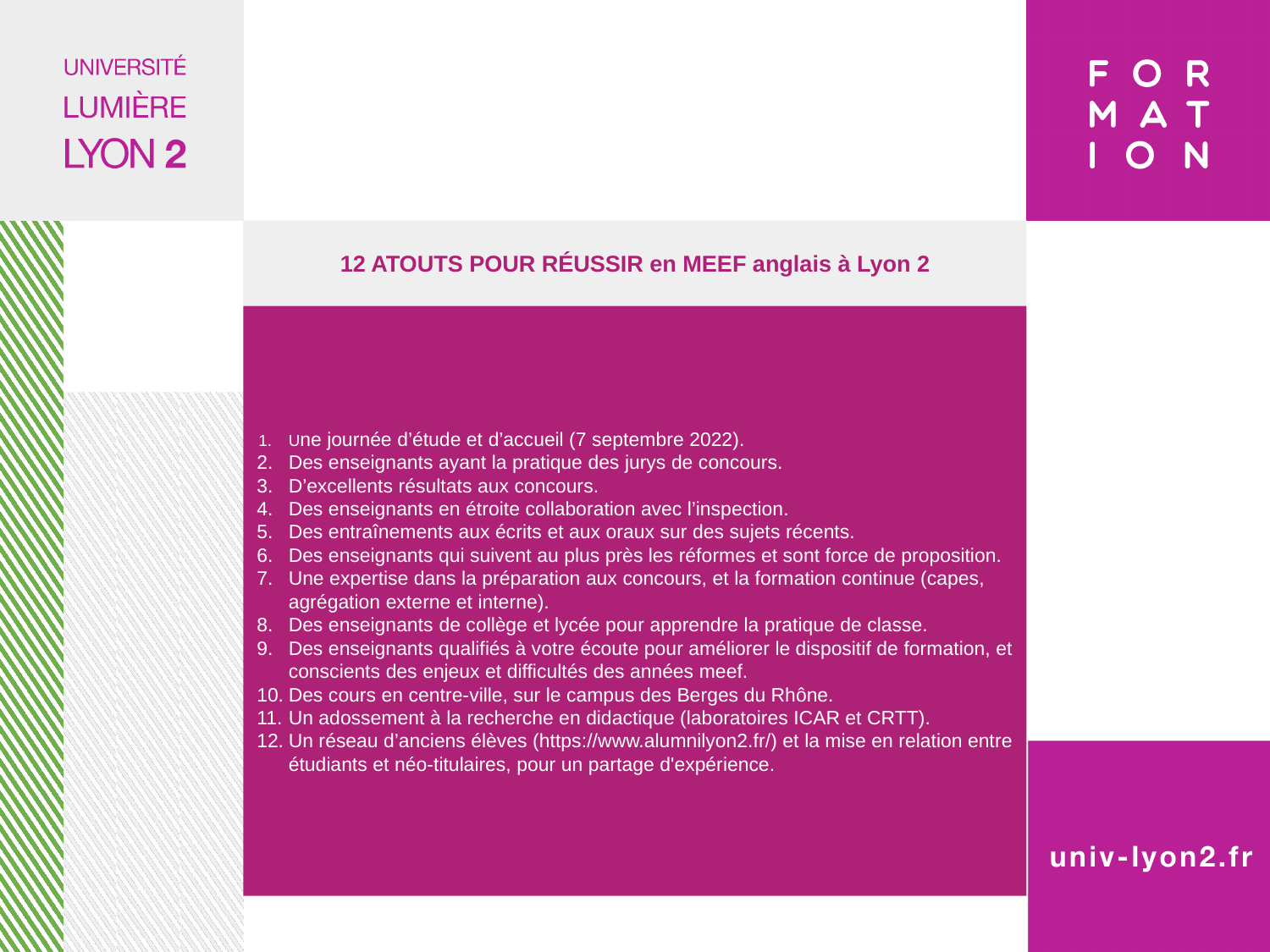

# 12 ATOUTS POUR RÉUSSIR en MEEF anglais à Lyon 2
Une journée d’étude et d’accueil (7 septembre 2022).
Des enseignants ayant la pratique des jurys de concours.
D’excellents résultats aux concours.
Des enseignants en étroite collaboration avec l’inspection.
Des entraînements aux écrits et aux oraux sur des sujets récents.
Des enseignants qui suivent au plus près les réformes et sont force de proposition.
Une expertise dans la préparation aux concours, et la formation continue (capes, agrégation externe et interne).
Des enseignants de collège et lycée pour apprendre la pratique de classe.
Des enseignants qualifiés à votre écoute pour améliorer le dispositif de formation, et conscients des enjeux et difficultés des années meef.
Des cours en centre-ville, sur le campus des Berges du Rhône.
Un adossement à la recherche en didactique (laboratoires ICAR et CRTT).
Un réseau d’anciens élèves (https://www.alumnilyon2.fr/) et la mise en relation entre étudiants et néo-titulaires, pour un partage d'expérience.